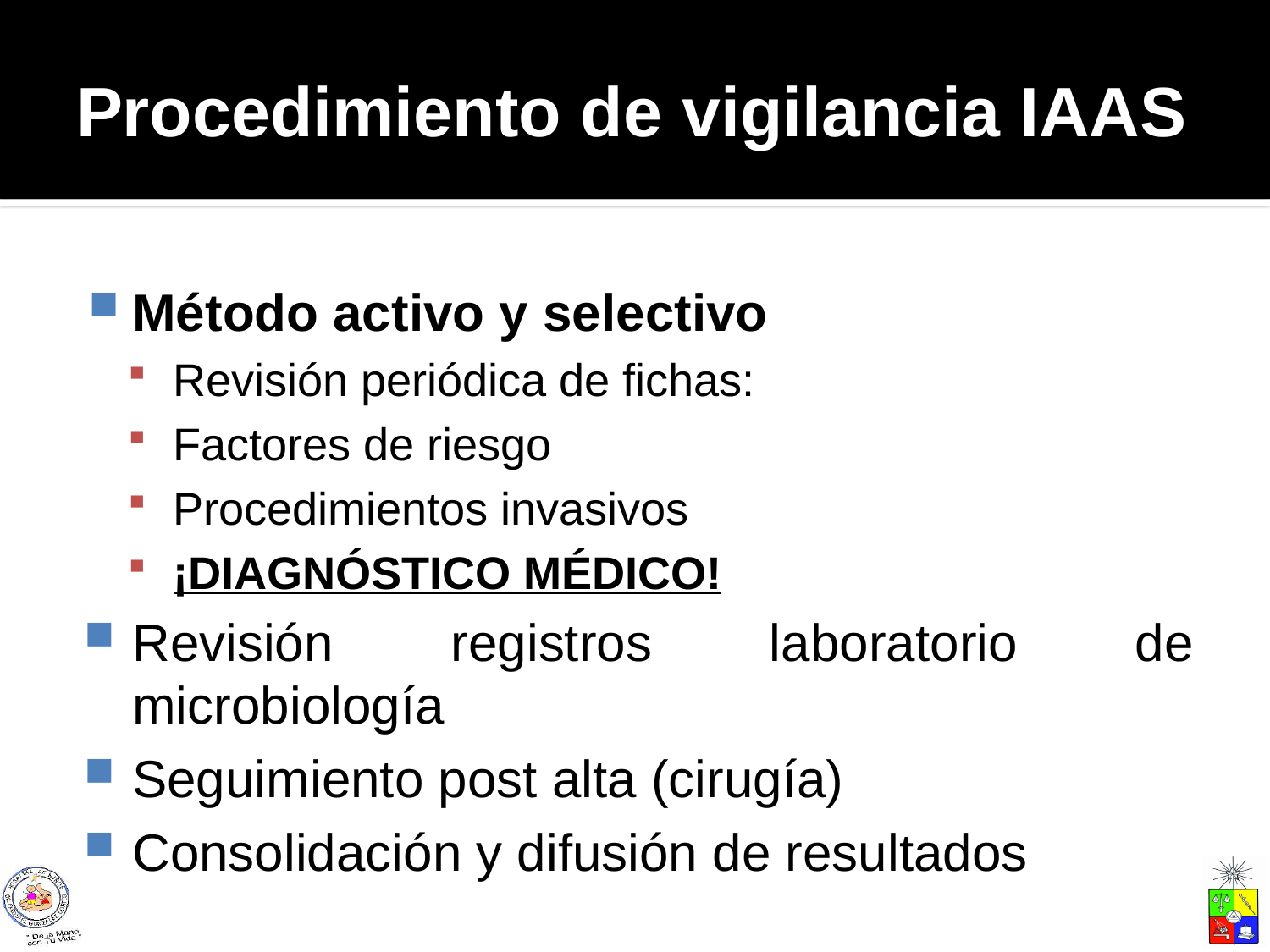

# Procedimiento de vigilancia IAAS
Método activo y selectivo
Revisión periódica de fichas:
Factores de riesgo
Procedimientos invasivos
¡DIAGNÓSTICO MÉDICO!
Revisión registros laboratorio de microbiología
Seguimiento post alta (cirugía)
Consolidación y difusión de resultados